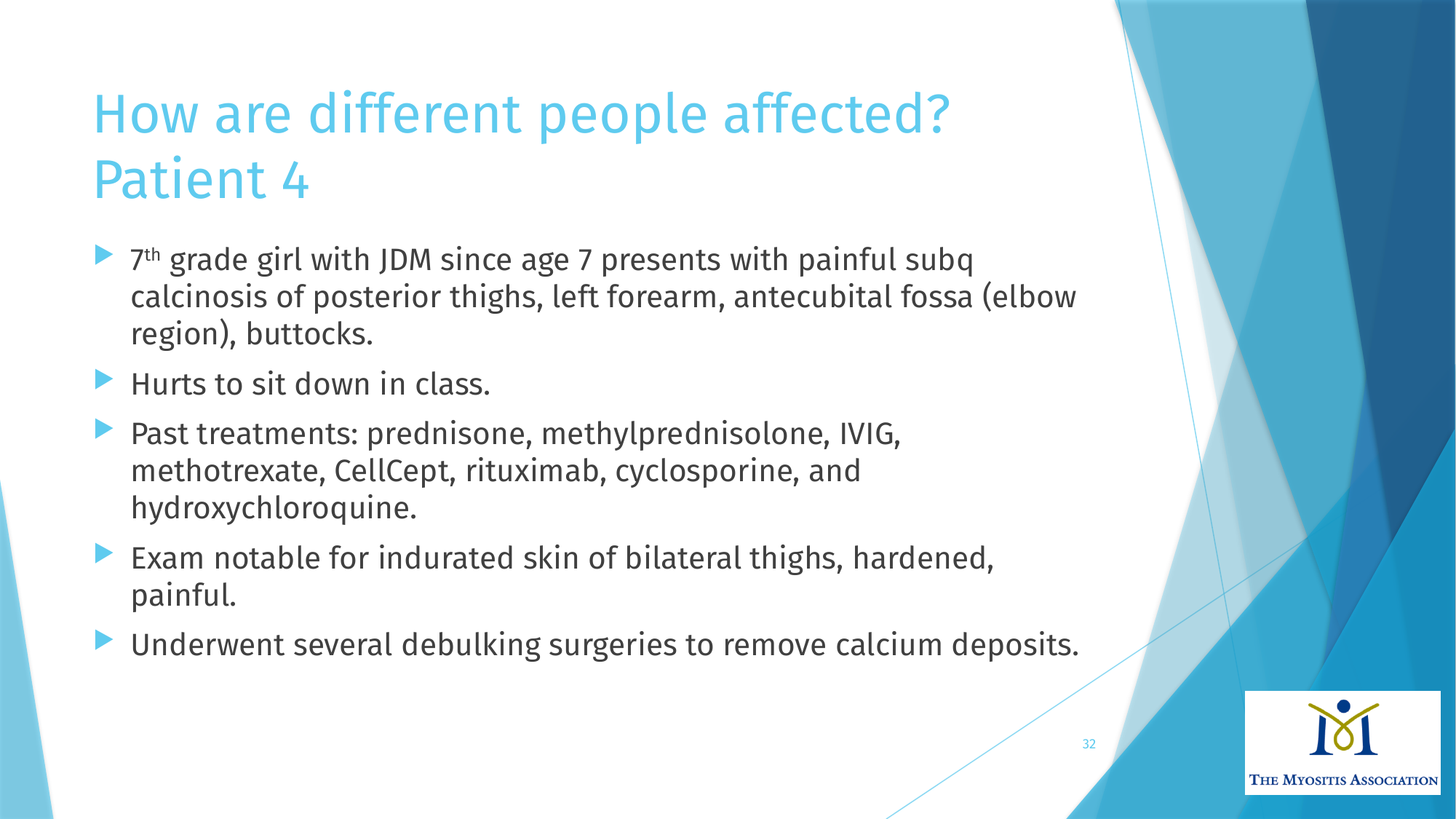

# How are different people affected? Patient 4
7th grade girl with JDM since age 7 presents with painful subq calcinosis of posterior thighs, left forearm, antecubital fossa (elbow region), buttocks.
Hurts to sit down in class.
Past treatments: prednisone, methylprednisolone, IVIG, methotrexate, CellCept, rituximab, cyclosporine, and hydroxychloroquine.
Exam notable for indurated skin of bilateral thighs, hardened, painful.
Underwent several debulking surgeries to remove calcium deposits.

32